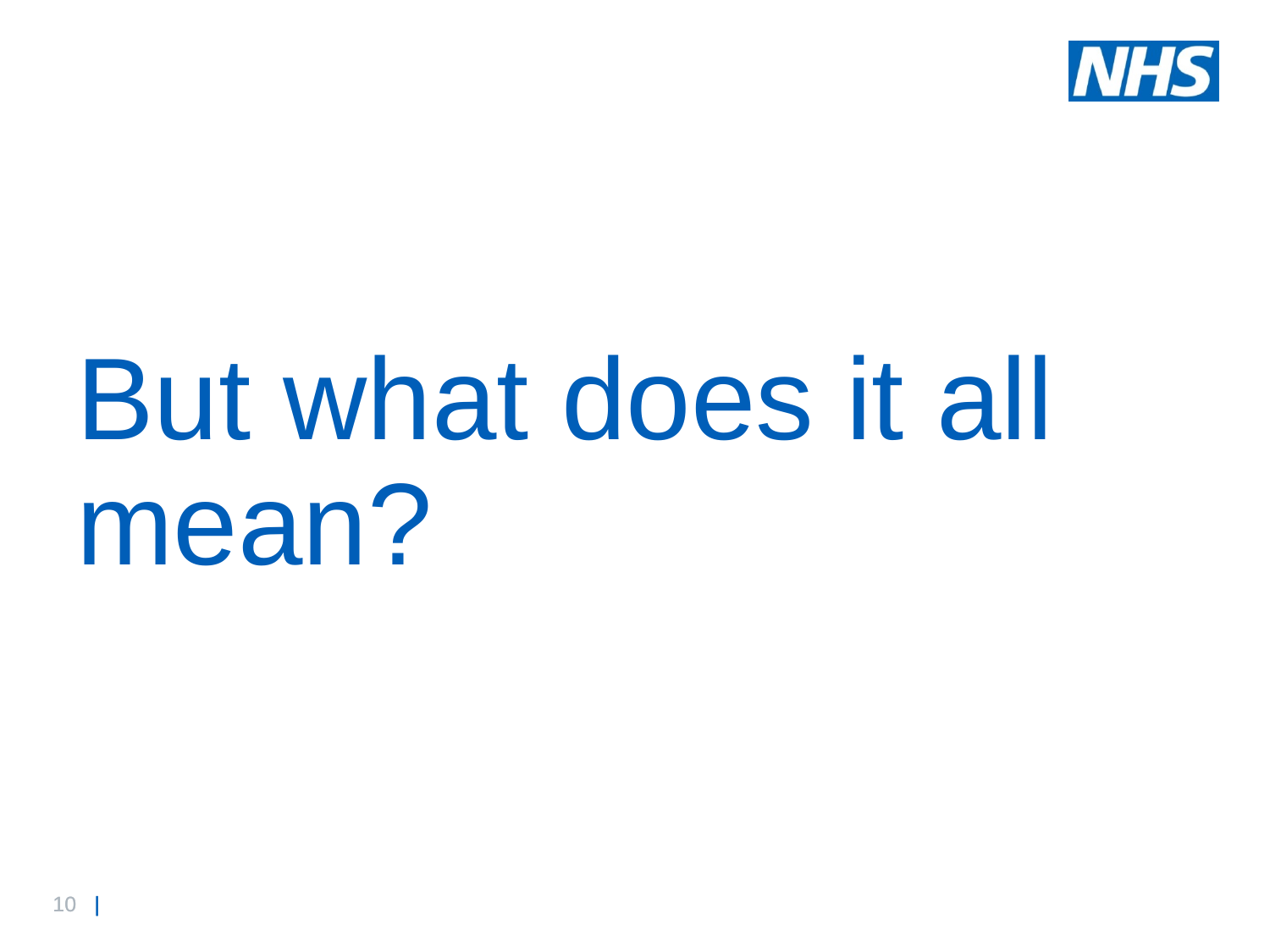

# But what does it all mean?